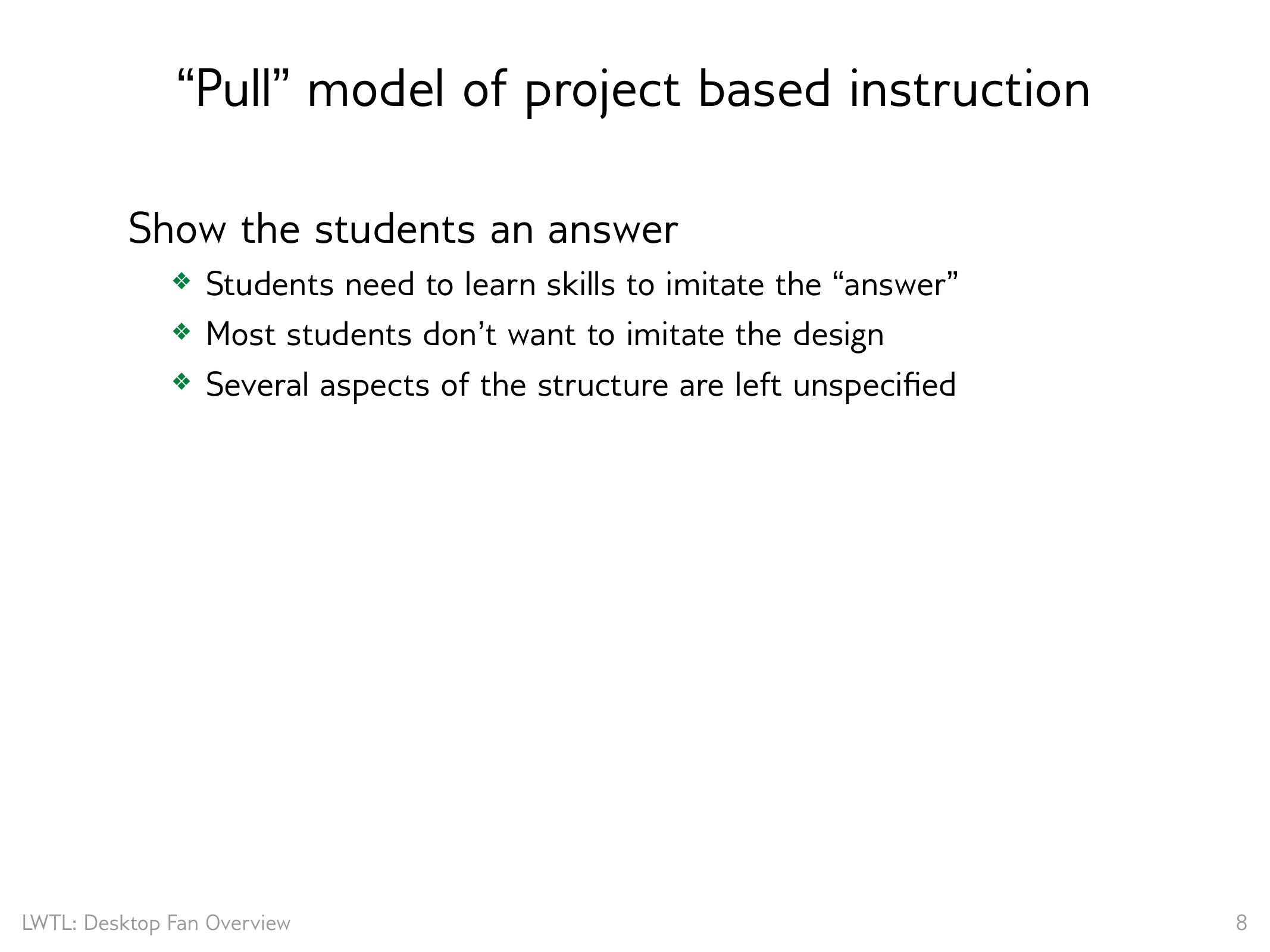

# “Pull” model of project based instruction
Show the students an answer
Students need to learn skills to imitate the “answer”
Most students don’t want to imitate the design
Several aspects of the structure are left unspecified
8